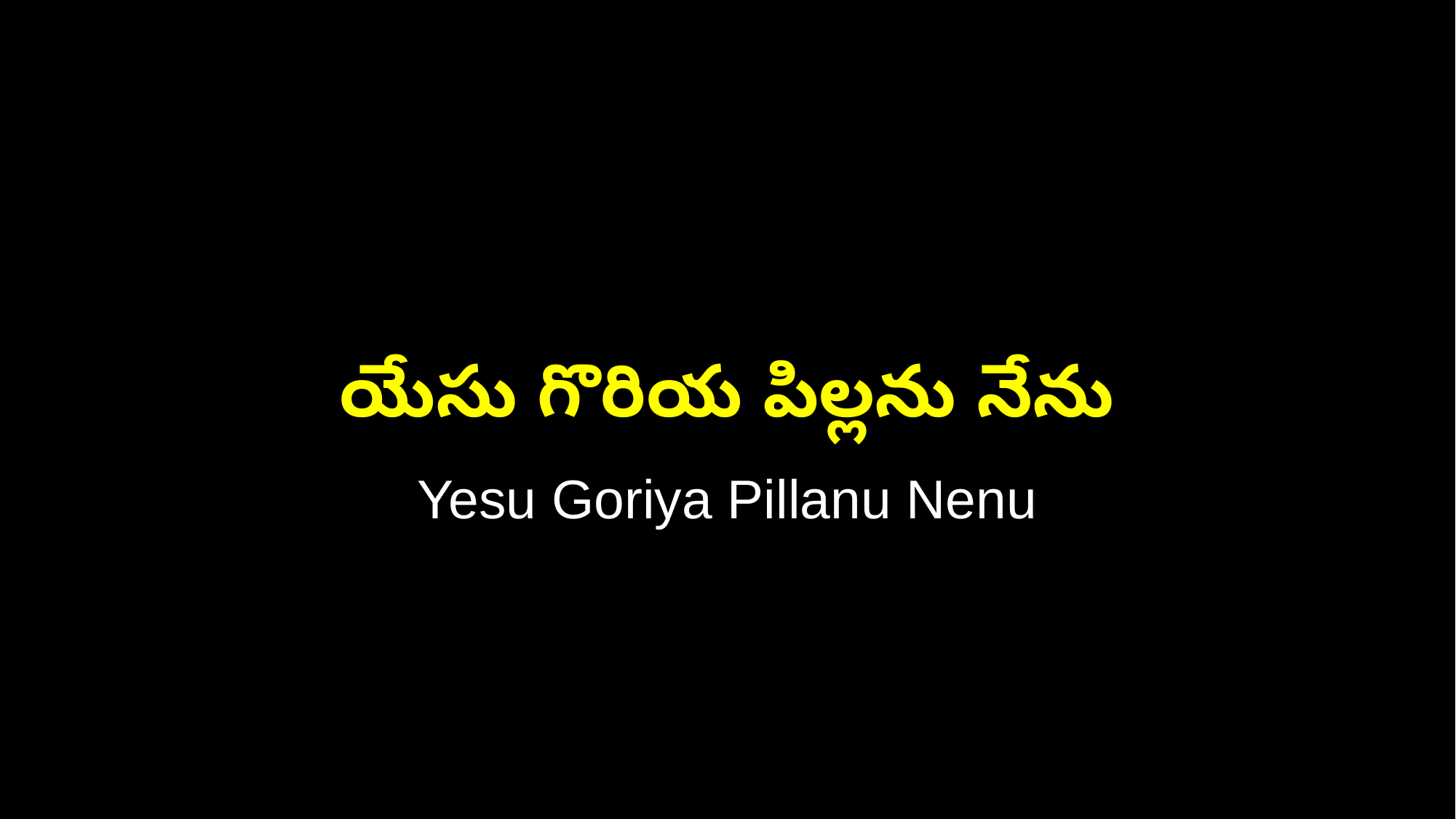

యేసు గొరియ పిల్లను నేను
Yesu Goriya Pillanu Nenu